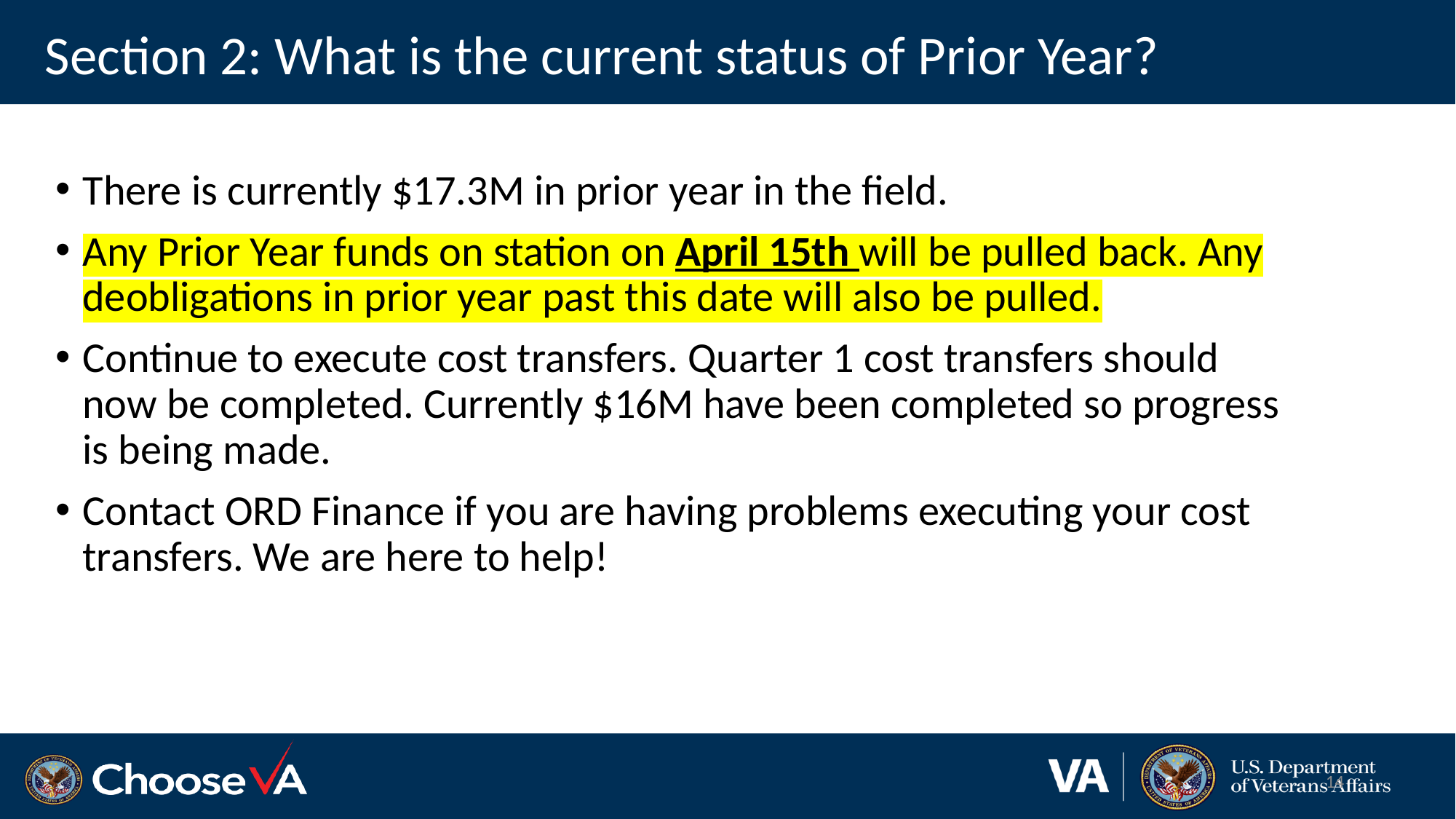

# Section 2: What is the current status of Prior Year?
There is currently $17.3M in prior year in the field.
Any Prior Year funds on station on April 15th will be pulled back. Any deobligations in prior year past this date will also be pulled.
Continue to execute cost transfers. Quarter 1 cost transfers should now be completed. Currently $16M have been completed so progress is being made.
Contact ORD Finance if you are having problems executing your cost transfers. We are here to help!

14